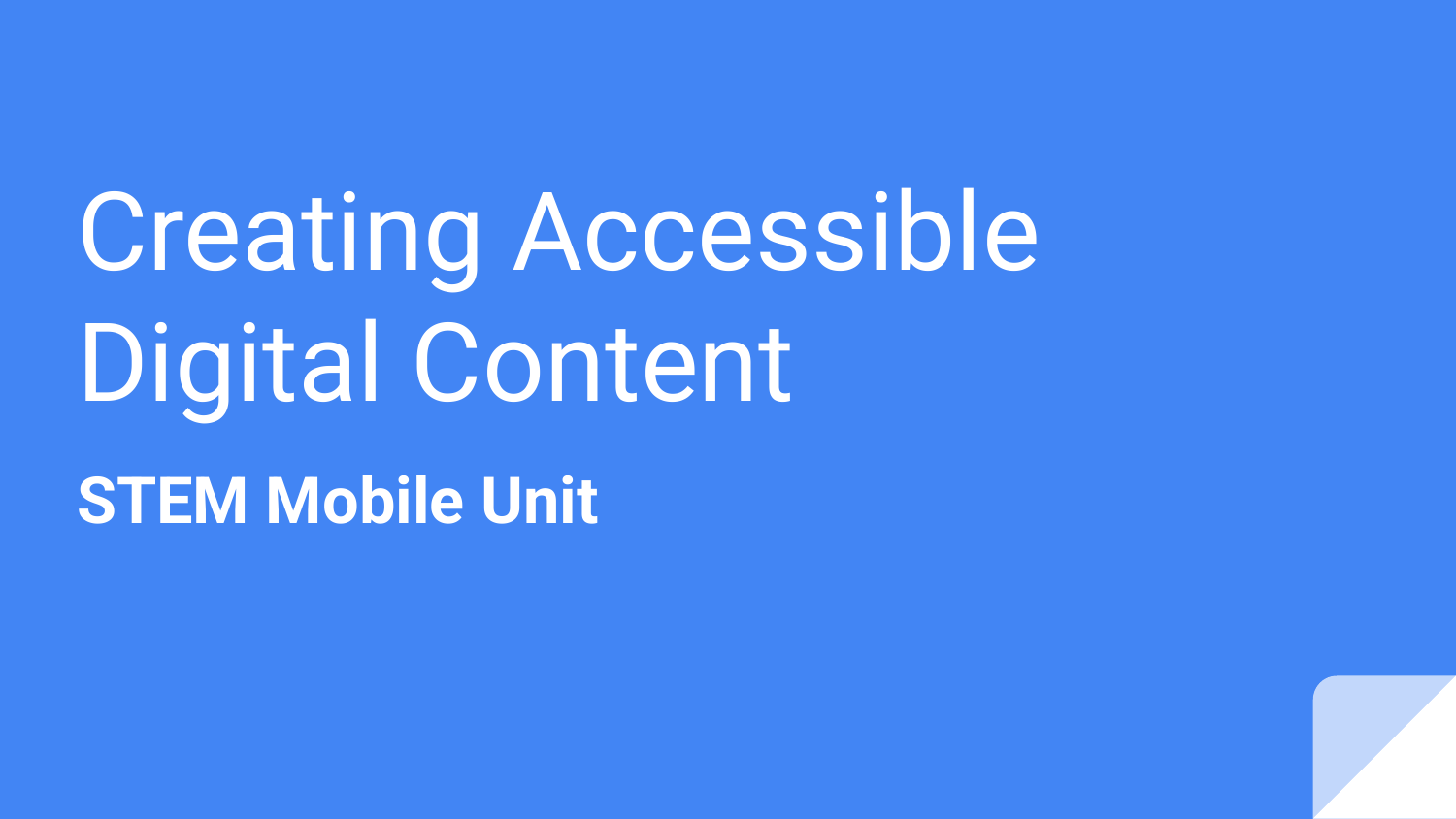

# Creating Accessible Digital Content
STEM Mobile Unit